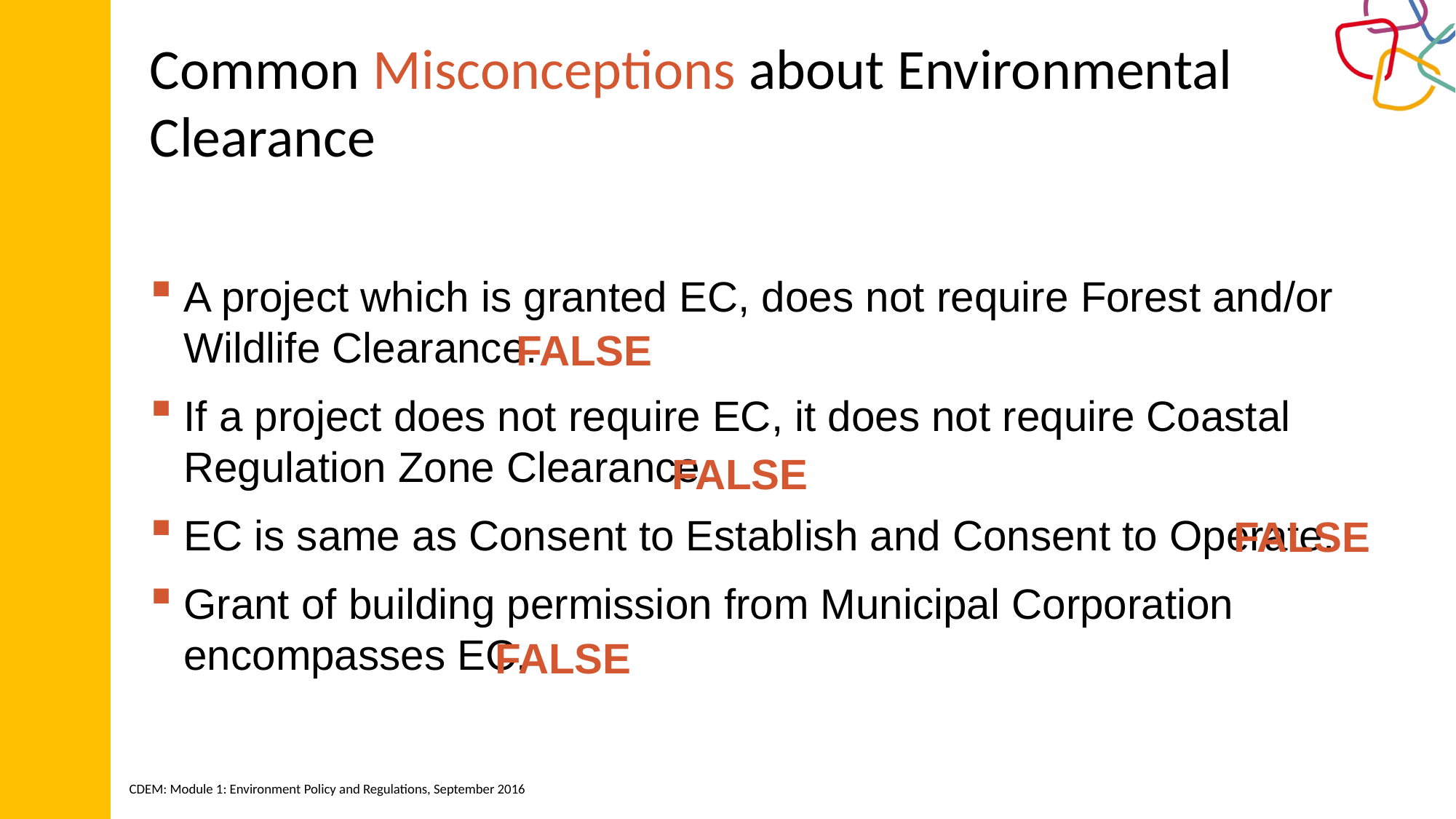

# Common Misconceptions about Environmental Clearance
A project which is granted EC, does not require Forest and/or Wildlife Clearance.
If a project does not require EC, it does not require Coastal Regulation Zone Clearance.
EC is same as Consent to Establish and Consent to Operate.
Grant of building permission from Municipal Corporation encompasses EC.
FALSE
FALSE
FALSE
FALSE